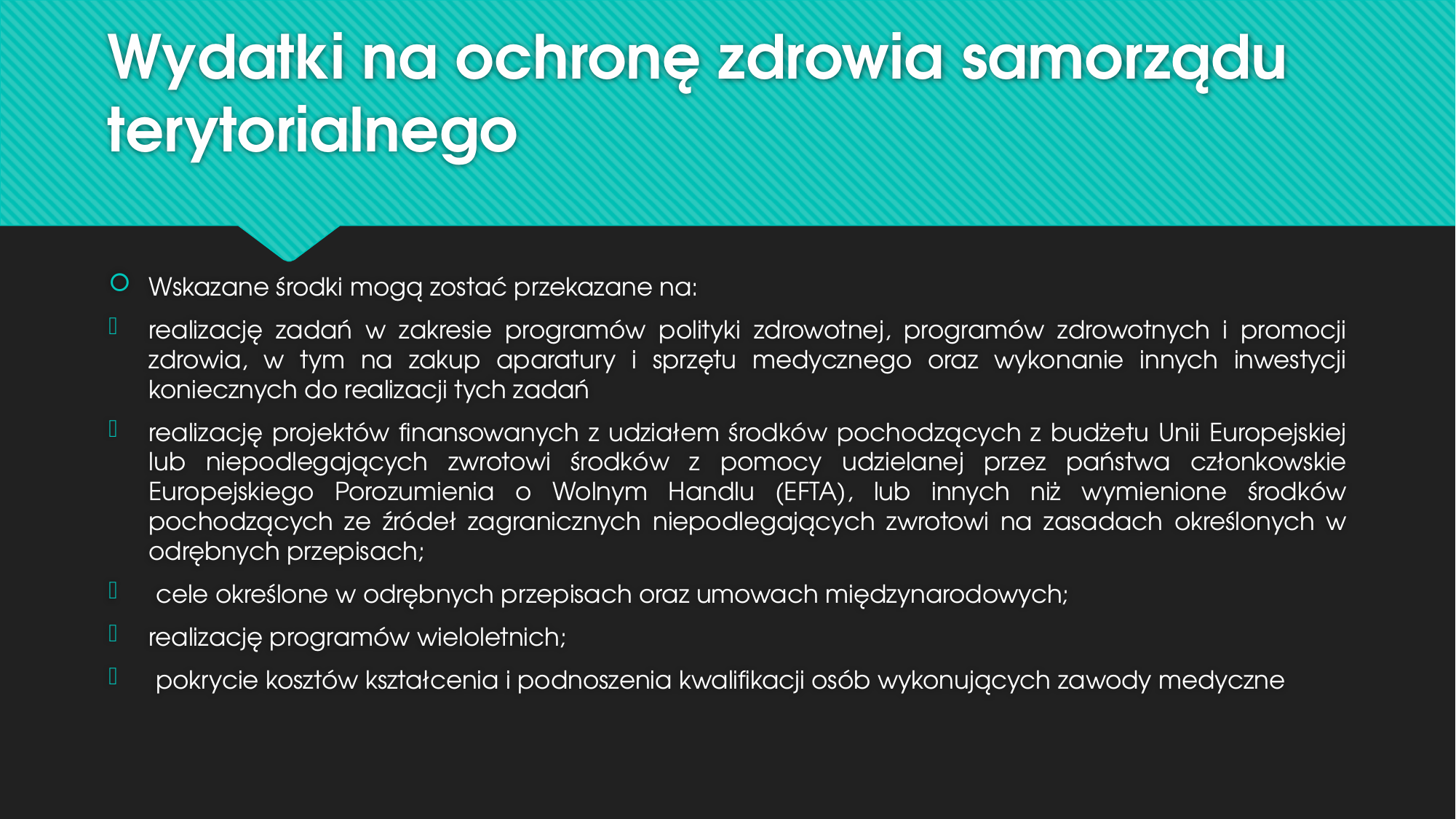

# Wydatki na ochronę zdrowia samorządu terytorialnego
Wskazane środki mogą zostać przekazane na:
realizację zadań w zakresie programów polityki zdrowotnej, programów zdrowotnych i promocji zdrowia, w tym na zakup aparatury i sprzętu medycznego oraz wykonanie innych inwestycji koniecznych do realizacji tych zadań
realizację projektów finansowanych z udziałem środków pochodzących z budżetu Unii Europejskiej lub niepodlegających zwrotowi środków z pomocy udzielanej przez państwa członkowskie Europejskiego Porozumienia o Wolnym Handlu (EFTA), lub innych niż wymienione środków pochodzących ze źródeł zagranicznych niepodlegających zwrotowi na zasadach określonych w odrębnych przepisach;
 cele określone w odrębnych przepisach oraz umowach międzynarodowych;
realizację programów wieloletnich;
 pokrycie kosztów kształcenia i podnoszenia kwalifikacji osób wykonujących zawody medyczne